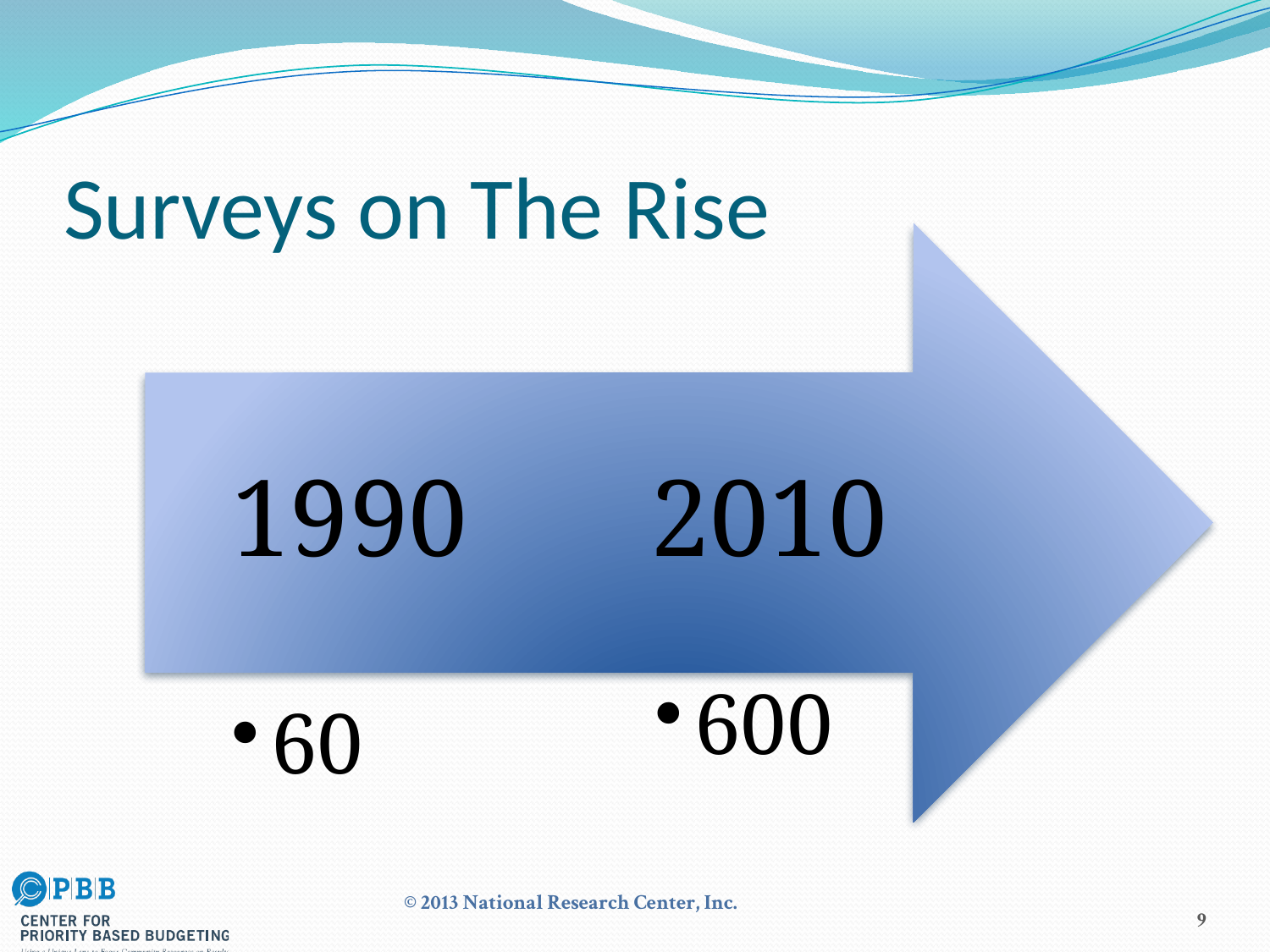

# Surveys on The Rise
600
2010

60
1990
© 2013 National Research Center, Inc.
9